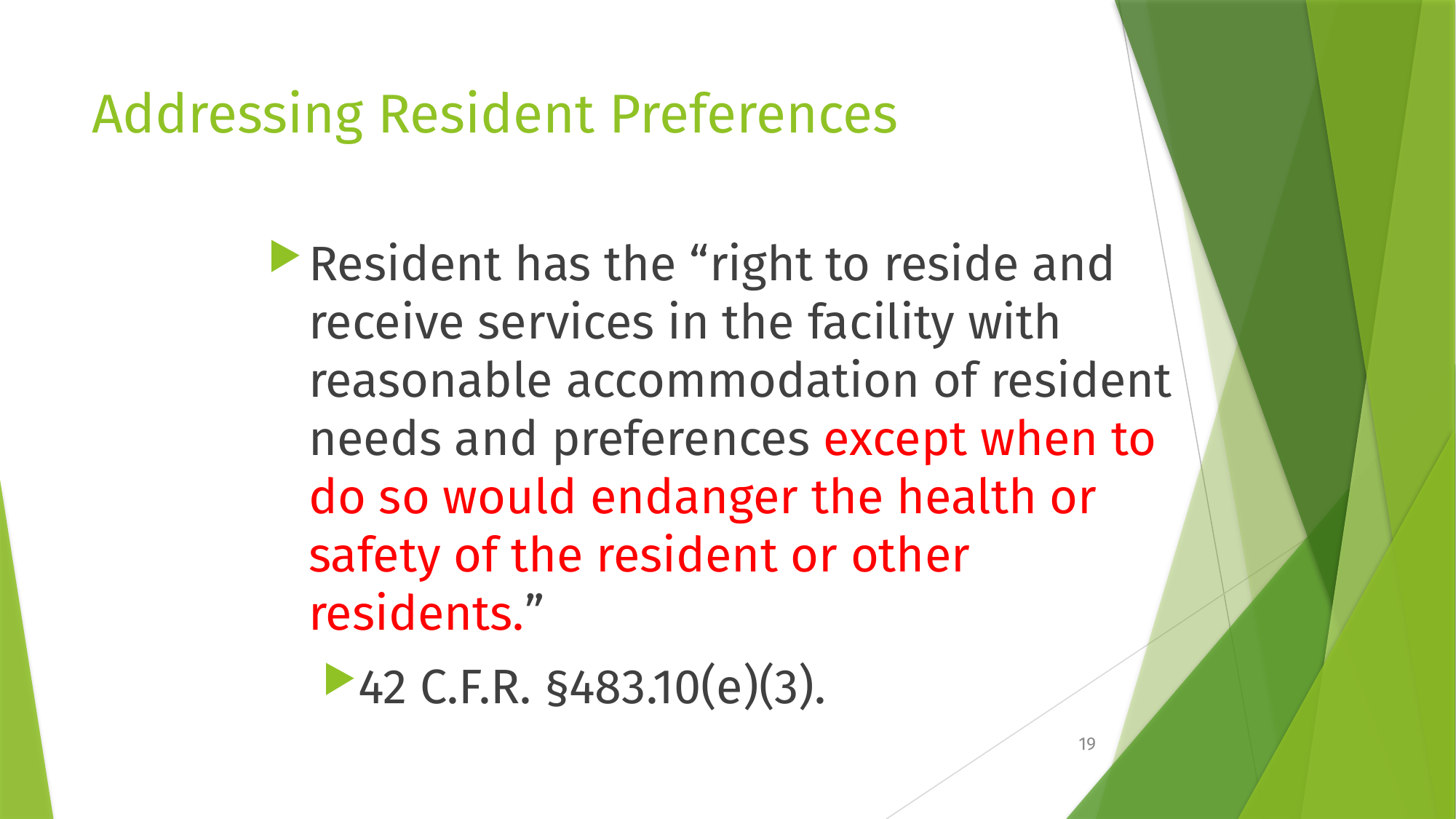

# Addressing Resident Preferences
Resident has the “right to reside and receive services in the facility with reasonable accommodation of resident needs and preferences except when to do so would endanger the health or safety of the resident or other residents.”
42 C.F.R. §483.10(e)(3).
19